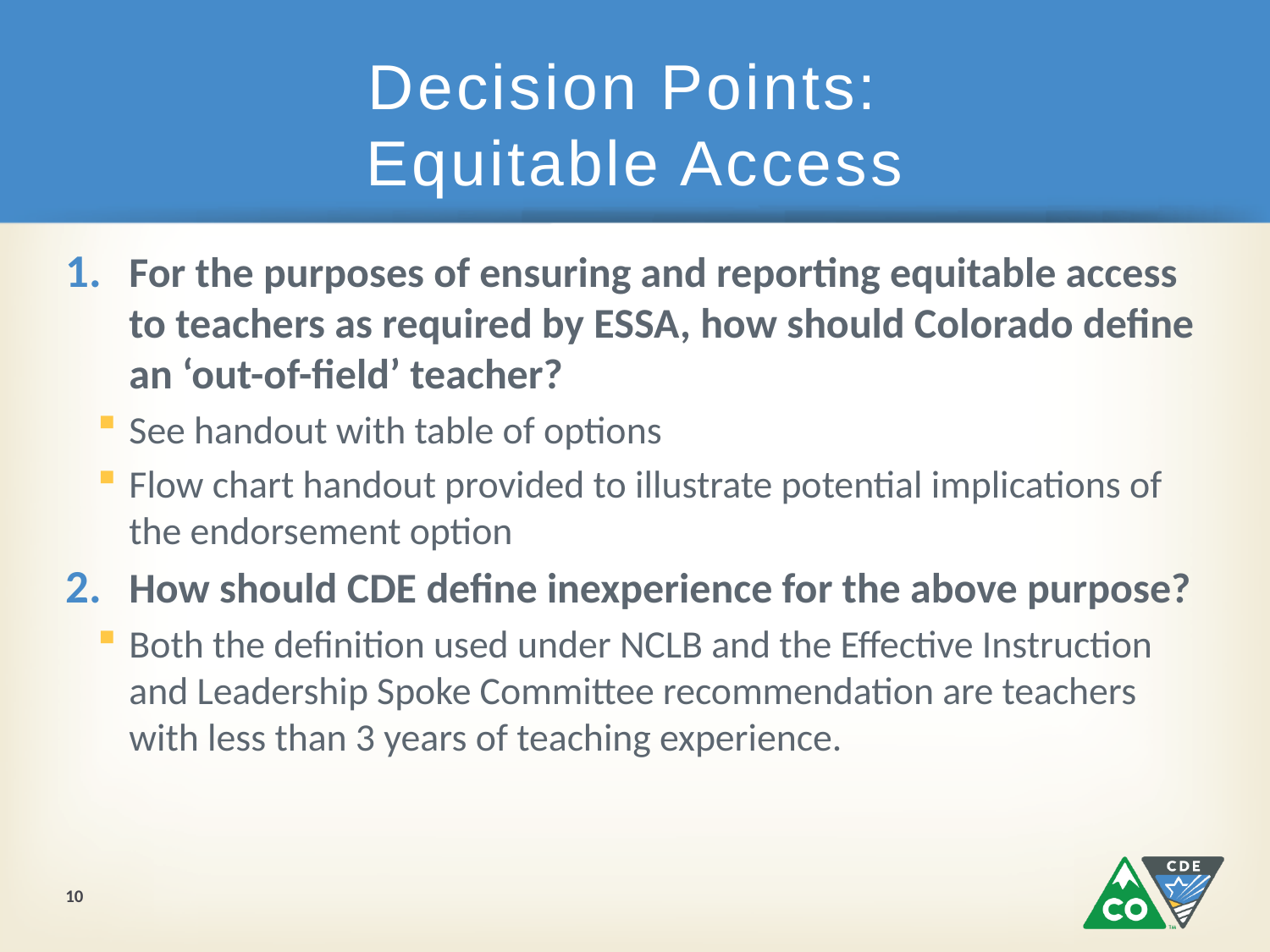

# Decision Points: Equitable Access
For the purposes of ensuring and reporting equitable access to teachers as required by ESSA, how should Colorado define an ‘out-of-field’ teacher?
See handout with table of options
Flow chart handout provided to illustrate potential implications of the endorsement option
How should CDE define inexperience for the above purpose?
Both the definition used under NCLB and the Effective Instruction and Leadership Spoke Committee recommendation are teachers with less than 3 years of teaching experience.

10